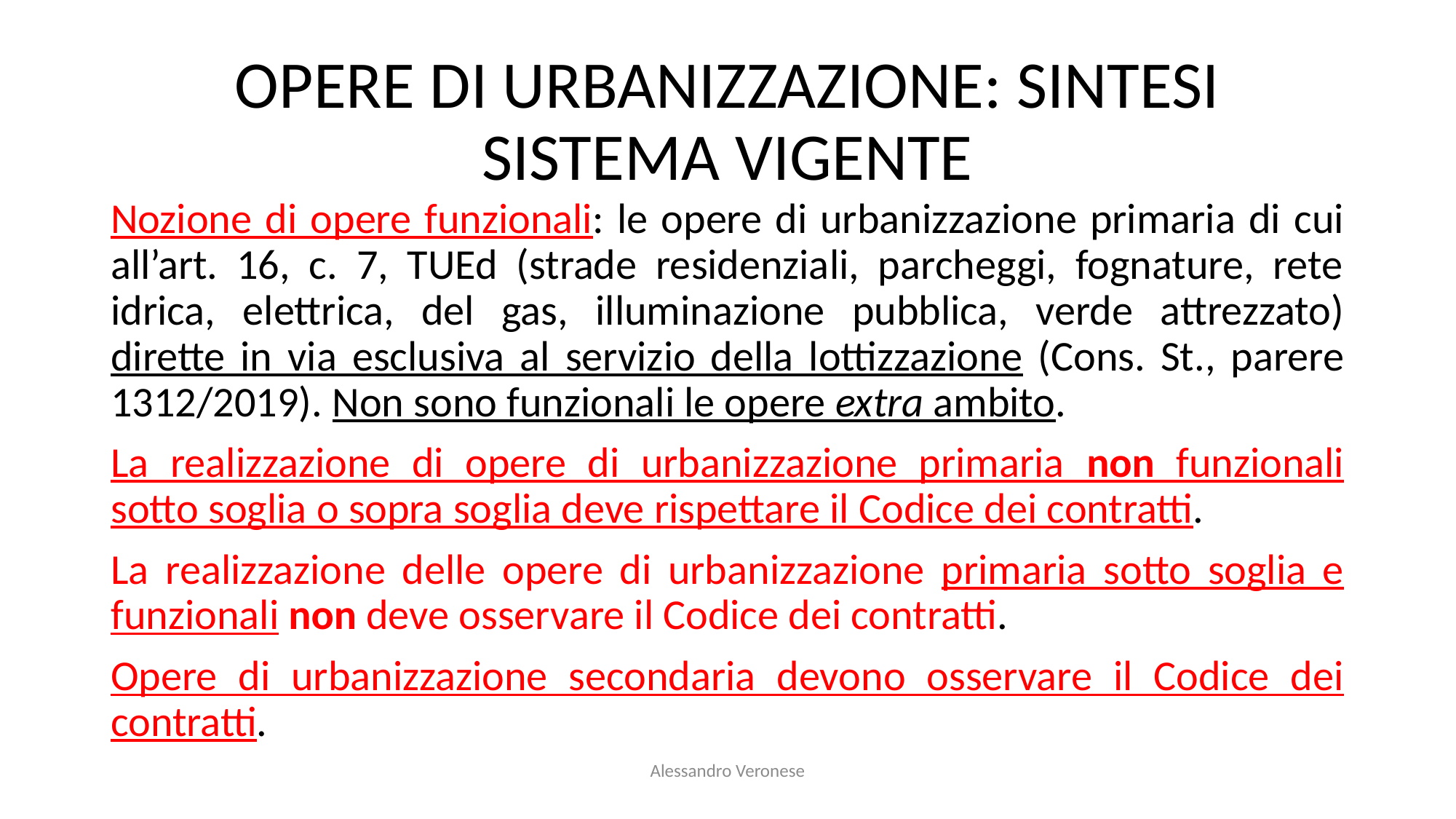

# OPERE DI URBANIZZAZIONE: SINTESI SISTEMA VIGENTE
Nozione di opere funzionali: le opere di urbanizzazione primaria di cui all’art. 16, c. 7, TUEd (strade residenziali, parcheggi, fognature, rete idrica, elettrica, del gas, illuminazione pubblica, verde attrezzato) dirette in via esclusiva al servizio della lottizzazione (Cons. St., parere 1312/2019). Non sono funzionali le opere extra ambito.
La realizzazione di opere di urbanizzazione primaria non funzionali sotto soglia o sopra soglia deve rispettare il Codice dei contratti.
La realizzazione delle opere di urbanizzazione primaria sotto soglia e funzionali non deve osservare il Codice dei contratti.
Opere di urbanizzazione secondaria devono osservare il Codice dei contratti.
Alessandro Veronese